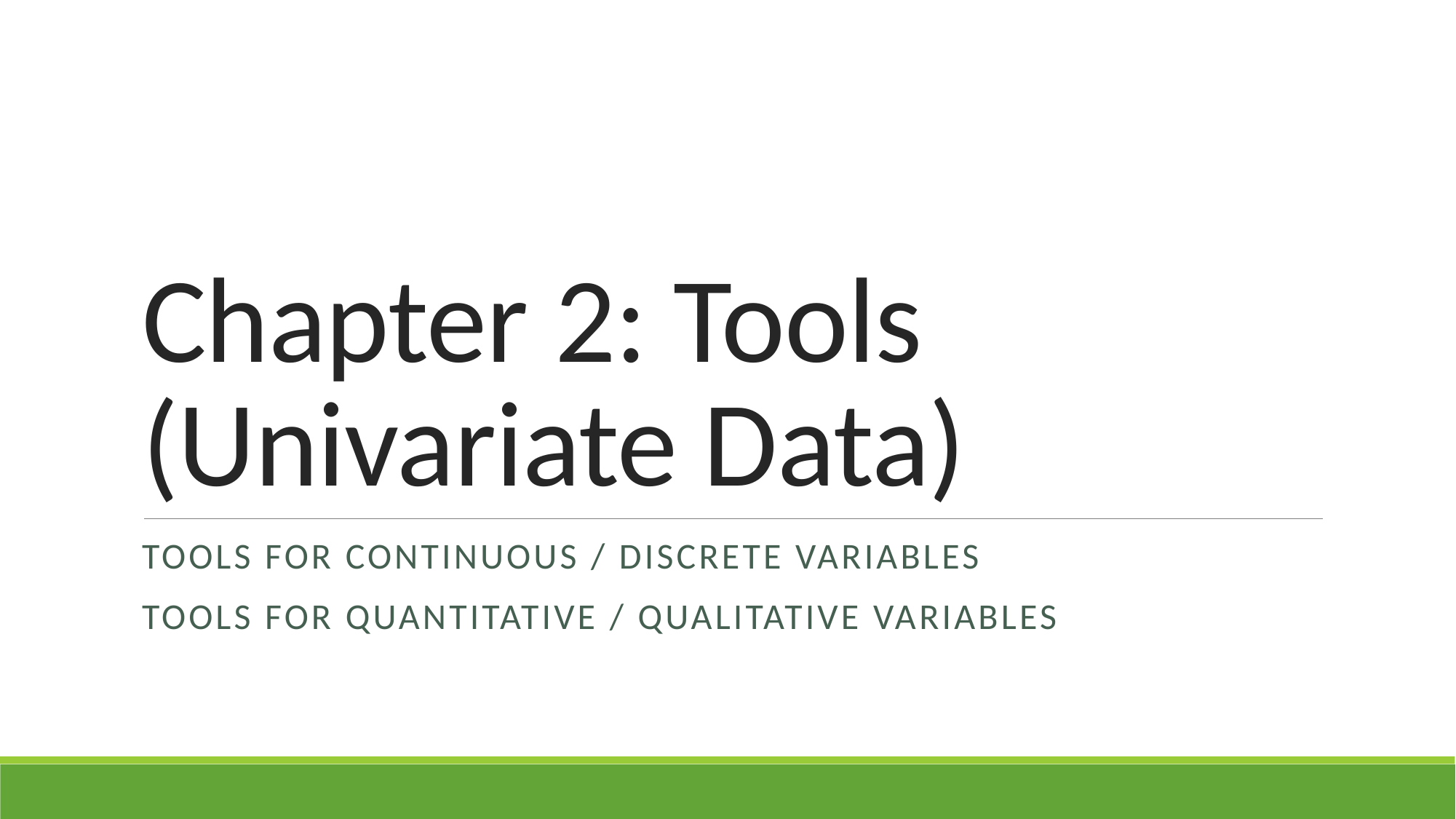

# Chapter 2: Tools (Univariate Data)
Tools for continuous / discrete variables
tools for quantitative / qualitative variables